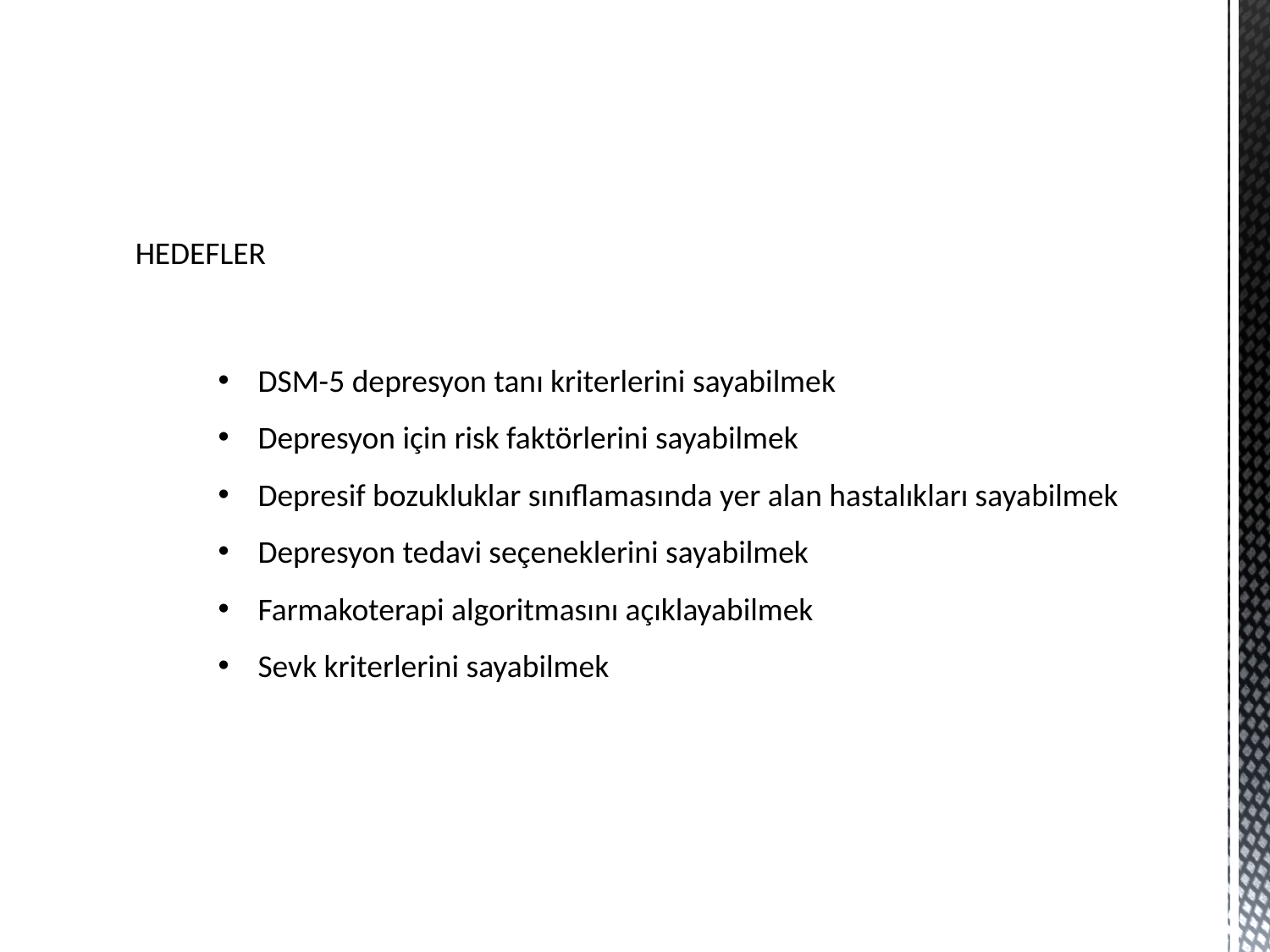

HEDEFLER

DSM-5 depresyon tanı kriterlerini sayabilmek
Depresyon için risk faktörlerini sayabilmek
Depresif bozukluklar sınıflamasında yer alan hastalıkları sayabilmek
Depresyon tedavi seçeneklerini sayabilmek
Farmakoterapi algoritmasını açıklayabilmek
Sevk kriterlerini sayabilmek